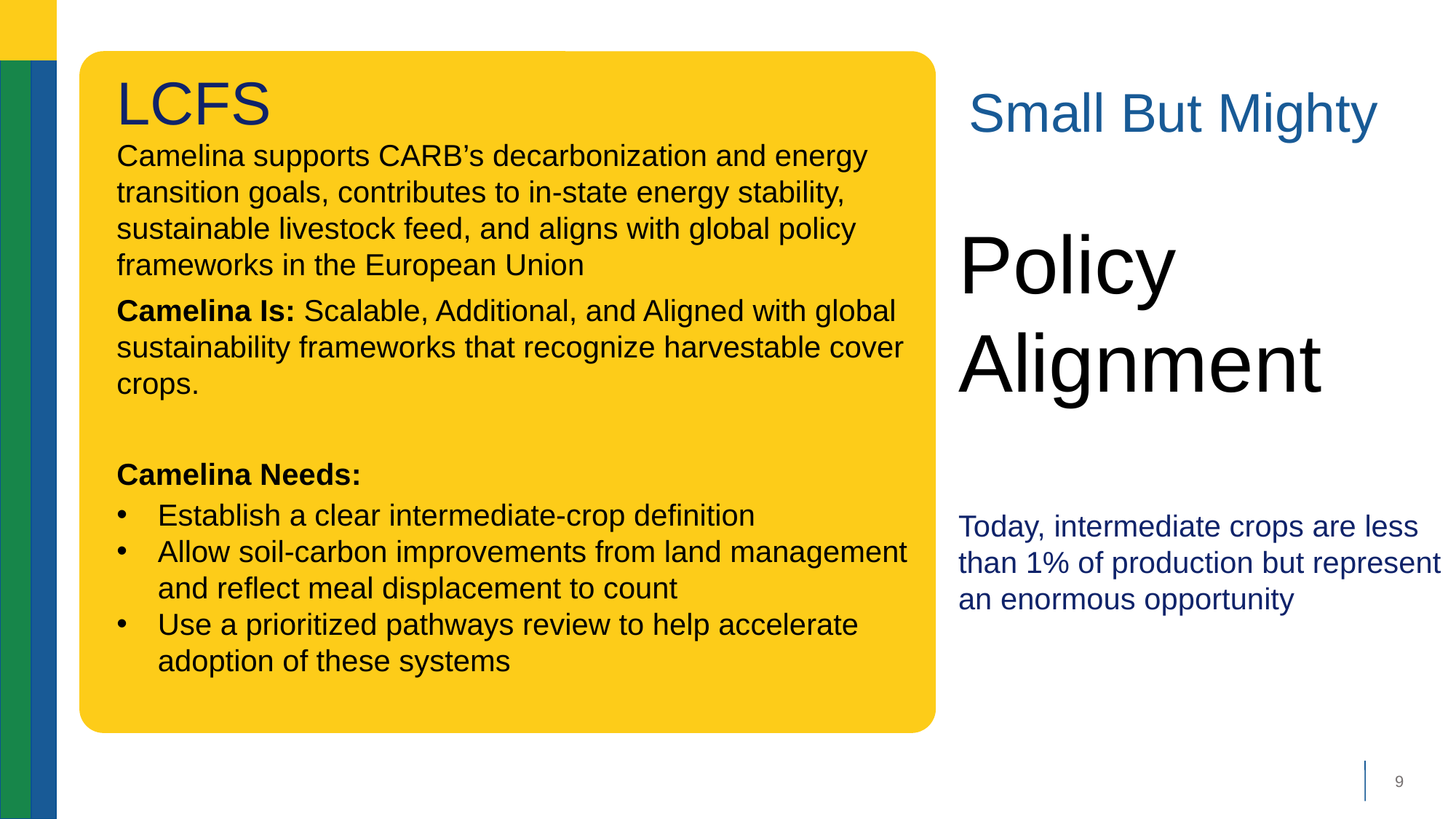

LCFS
Small But Mighty
Camelina supports CARB’s decarbonization and energy transition goals, contributes to in-state energy stability, sustainable livestock feed, and aligns with global policy frameworks in the European Union
Camelina Is: Scalable, Additional, and Aligned with global sustainability frameworks that recognize harvestable cover crops.

Camelina Needs:
Establish a clear intermediate-crop definition
Allow soil-carbon improvements from land management and reflect meal displacement to count
Use a prioritized pathways review to help accelerate adoption of these systems
# Policy Alignment Today, intermediate crops are less than 1% of production but represent an enormous opportunity
9